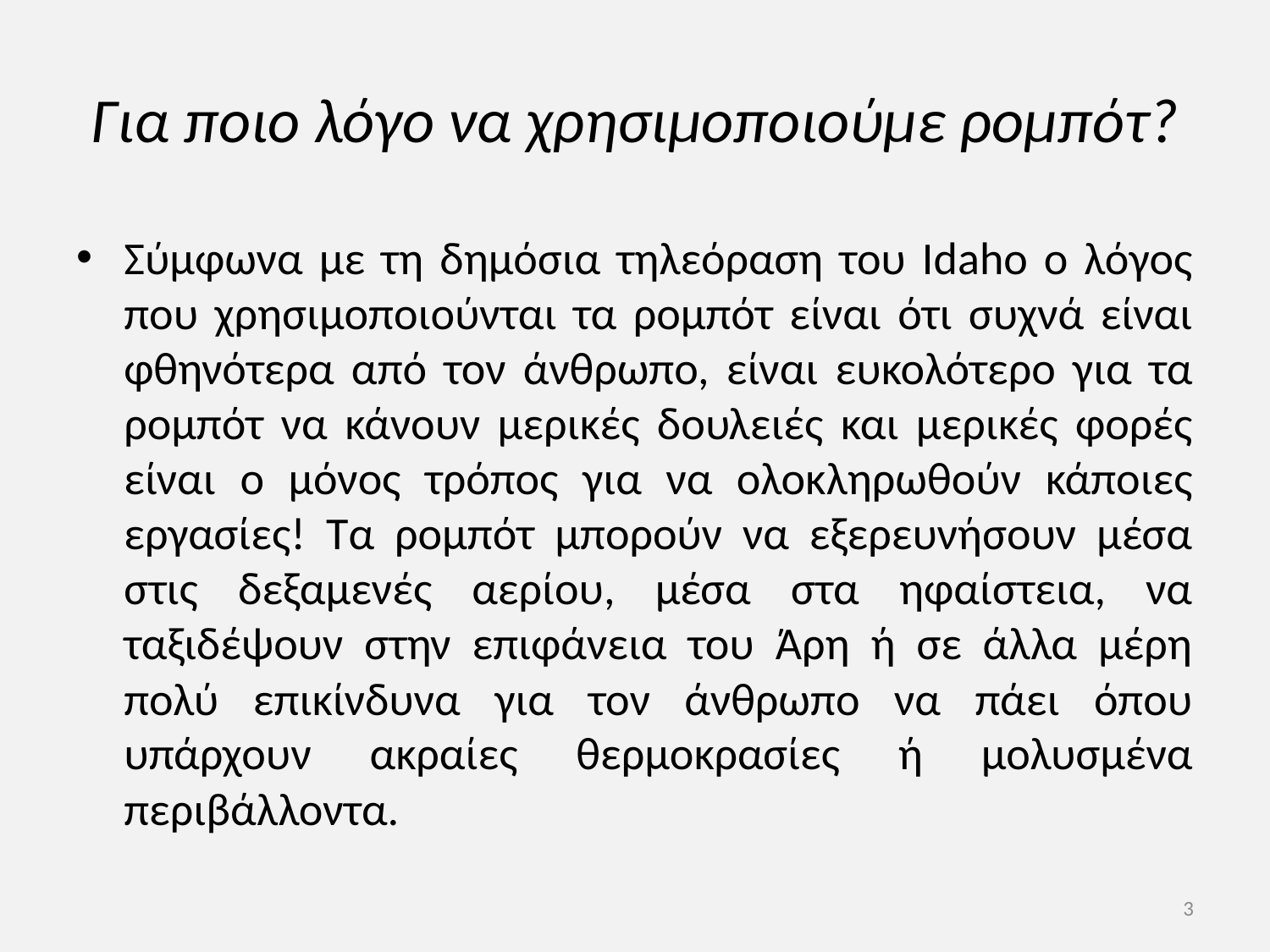

# Για ποιο λόγο να χρησιμοποιούμε ρομπότ?
Σύμφωνα με τη δημόσια τηλεόραση του Idaho ο λόγος που χρησιμοποιούνται τα ρομπότ είναι ότι συχνά είναι φθηνότερα από τον άνθρωπο, είναι ευκολότερο για τα ρομπότ να κάνουν μερικές δουλειές και μερικές φορές είναι ο μόνος τρόπος για να ολοκληρωθούν κάποιες εργασίες! Τα ρομπότ μπορούν να εξερευνήσουν μέσα στις δεξαμενές αερίου, μέσα στα ηφαίστεια, να ταξιδέψουν στην επιφάνεια του Άρη ή σε άλλα μέρη πολύ επικίνδυνα για τον άνθρωπο να πάει όπου υπάρχουν ακραίες θερμοκρασίες ή μολυσμένα περιβάλλοντα.
3